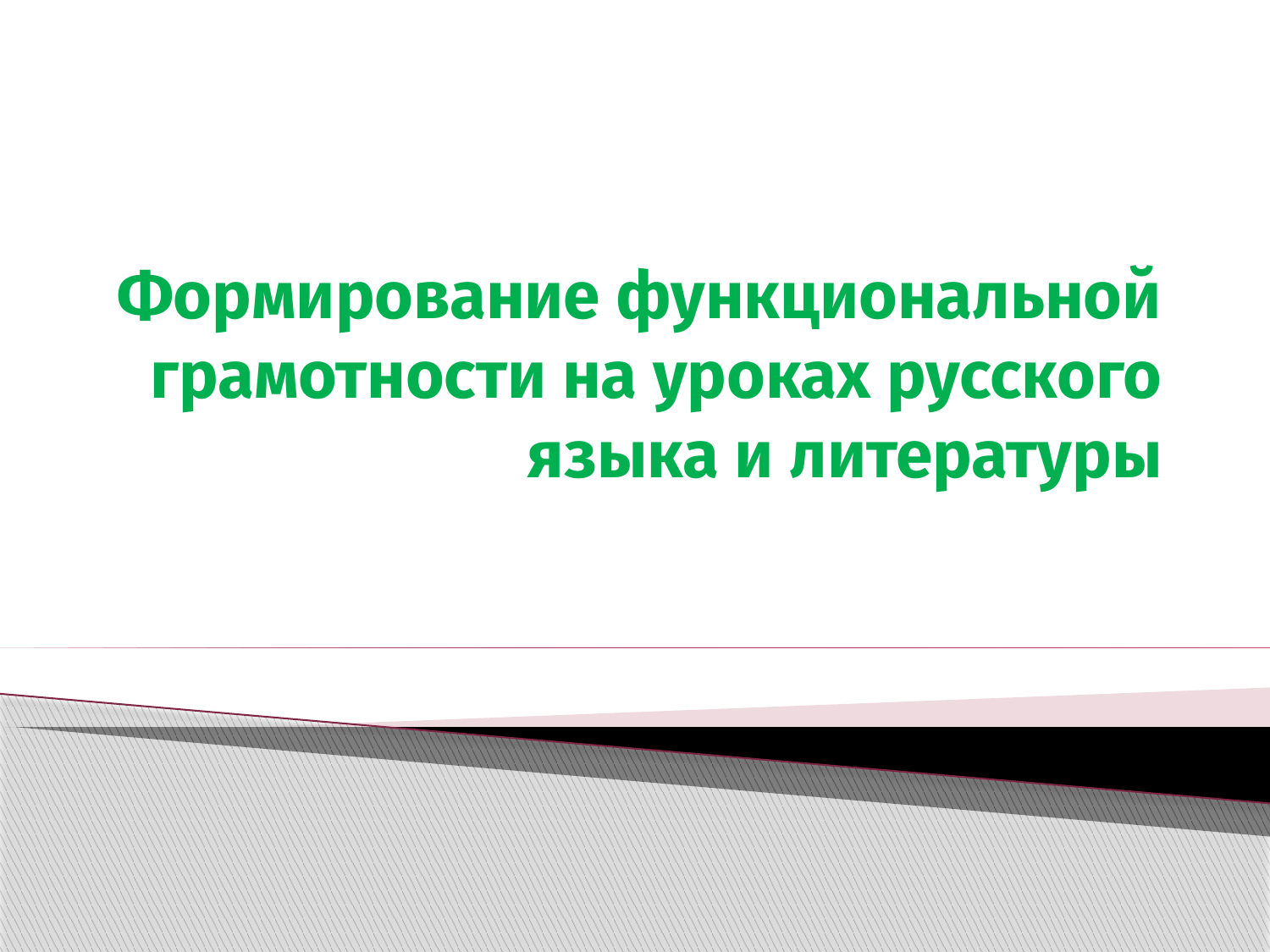

# Формирование функциональной грамотности на уроках русского языка и литературы